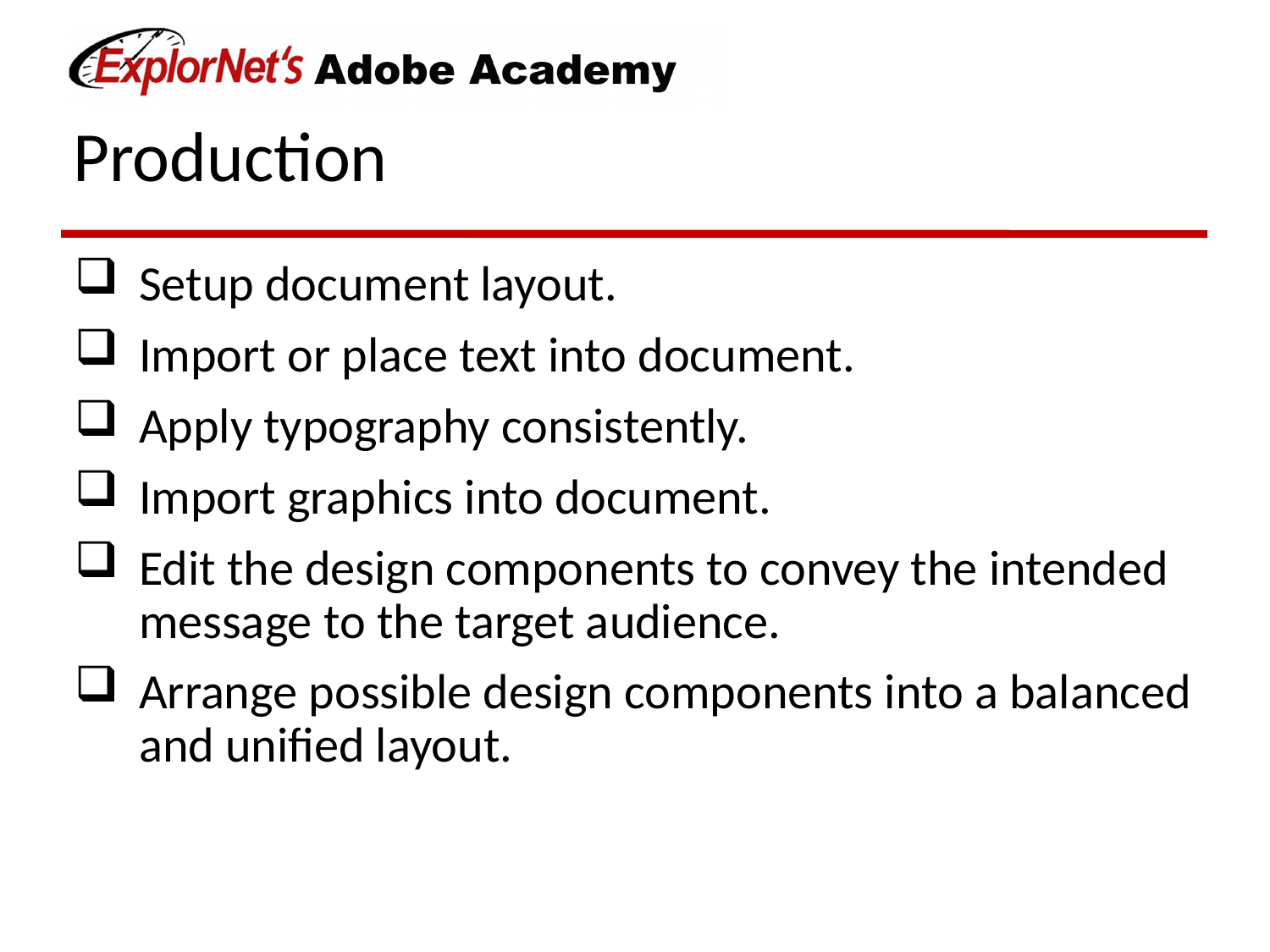

# Production
Setup document layout.
Import or place text into document.
Apply typography consistently.
Import graphics into document.
Edit the design components to convey the intended message to the target audience.
Arrange possible design components into a balanced and unified layout.